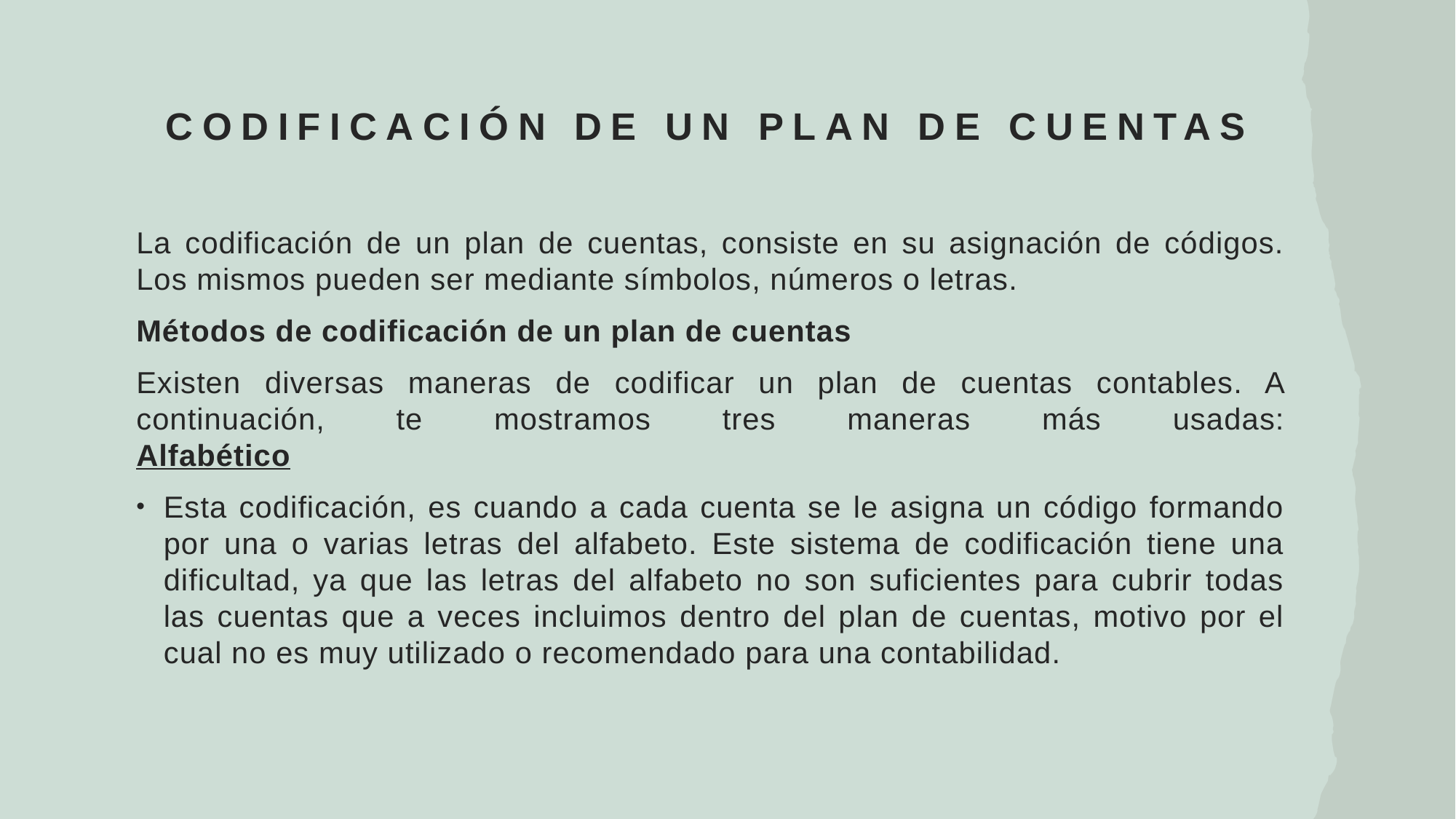

# Codificación de un plan de cuentas
La codificación de un plan de cuentas, consiste en su asignación de códigos. Los mismos pueden ser mediante símbolos, números o letras.
Métodos de codificación de un plan de cuentas
Existen diversas maneras de codificar un plan de cuentas contables. A continuación, te mostramos tres maneras más usadas:
Alfabético
Esta codificación, es cuando a cada cuenta se le asigna un código formando por una o varias letras del alfabeto. Este sistema de codificación tiene una dificultad, ya que las letras del alfabeto no son suficientes para cubrir todas las cuentas que a veces incluimos dentro del plan de cuentas, motivo por el cual no es muy utilizado o recomendado para una contabilidad.